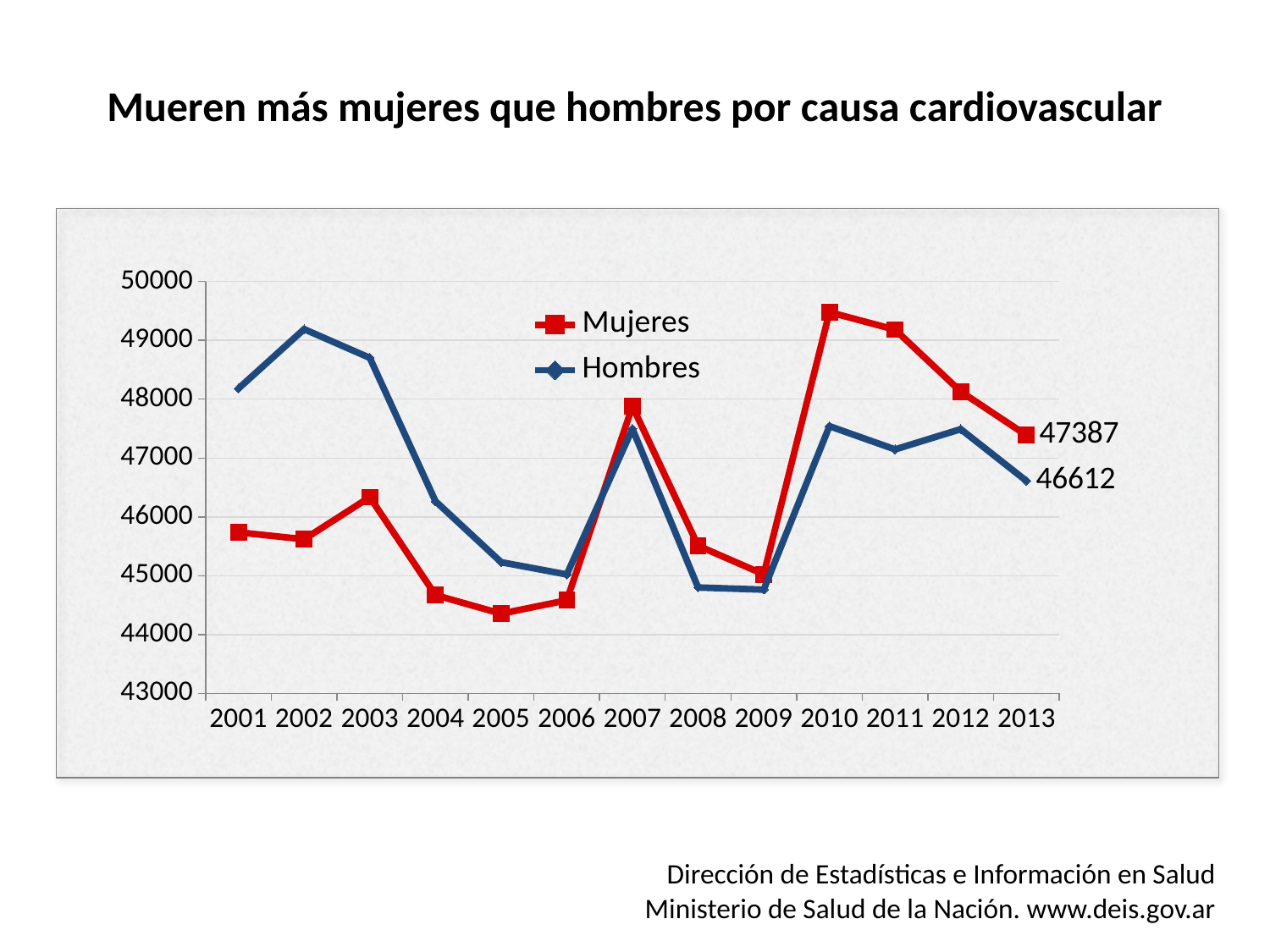

Mueren más mujeres que hombres por causa cardiovascular

### Chart

| Category | Mujeres | Hombres |
|---|---|---|
| 2001.0 | 45737.0 | 48181.0 |
| 2002.0 | 45619.0 | 49190.0 |
| 2003.0 | 46336.0 | 48703.0 |
| 2004.0 | 44670.0 | 46267.0 |
| 2005.0 | 44354.0 | 45229.0 |
| 2006.0 | 44582.0 | 45021.0 |
| 2007.0 | 47879.0 | 47496.0 |
| 2008.0 | 45509.0 | 44799.0 |
| 2009.0 | 45023.0 | 44763.0 |
| 2010.0 | 49479.0 | 47542.0 |
| 2011.0 | 49182.0 | 47147.0 |
| 2012.0 | 48129.0 | 47491.0 |
| 2013.0 | 47387.0 | 46612.0 |
Dirección de Estadísticas e Información en Salud
Ministerio de Salud de la Nación. www.deis.gov.ar